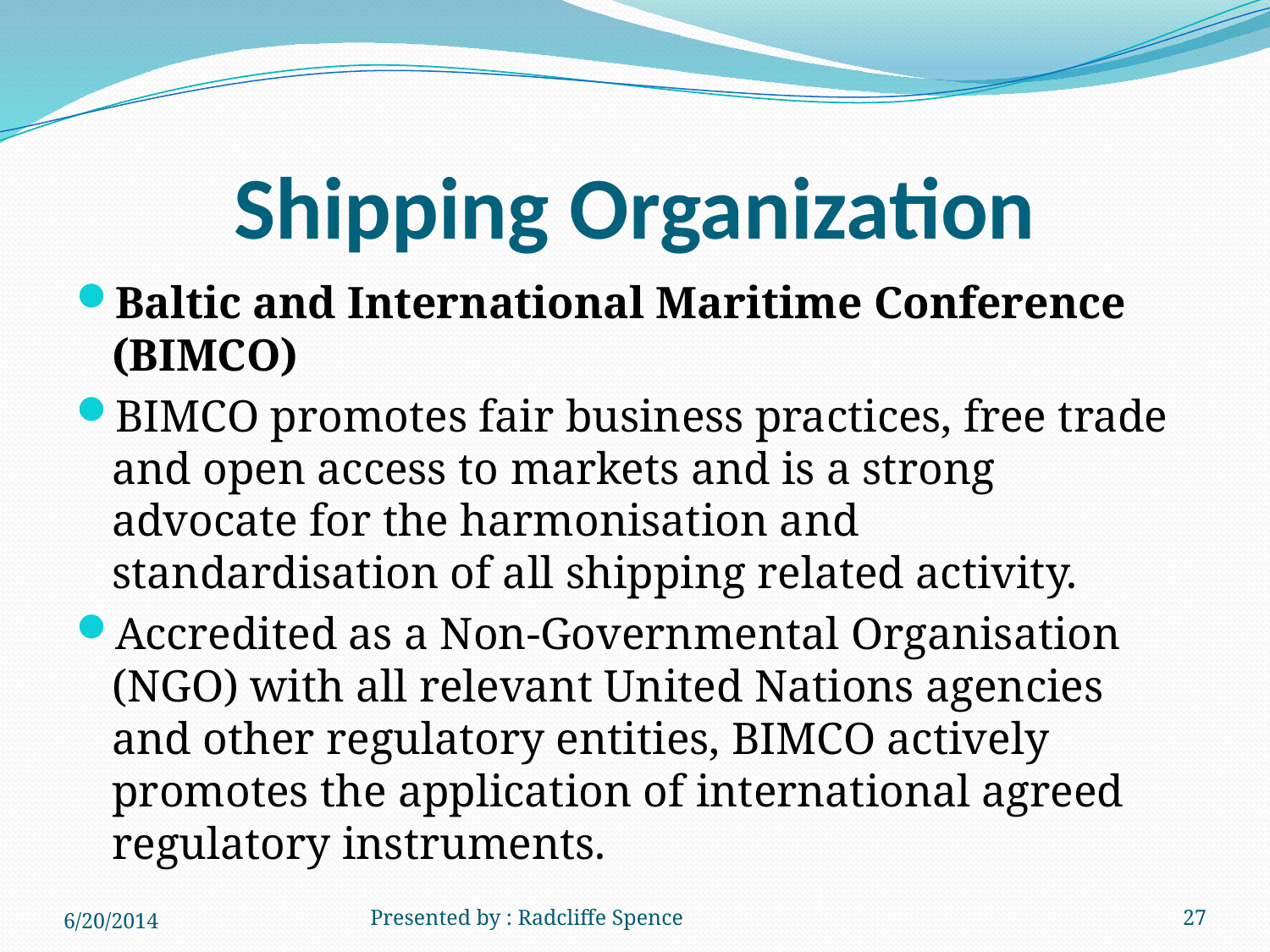

# Shipping Organization
Baltic and International Maritime Conference (BIMCO)
BIMCO promotes fair business practices, free trade and open access to markets and is a strong advocate for the harmonisation and standardisation of all shipping related activity.
Accredited as a Non-Governmental Organisation (NGO) with all relevant United Nations agencies and other regulatory entities, BIMCO actively promotes the application of international agreed regulatory instruments.

6/20/2014
Presented by : Radcliffe Spence
27